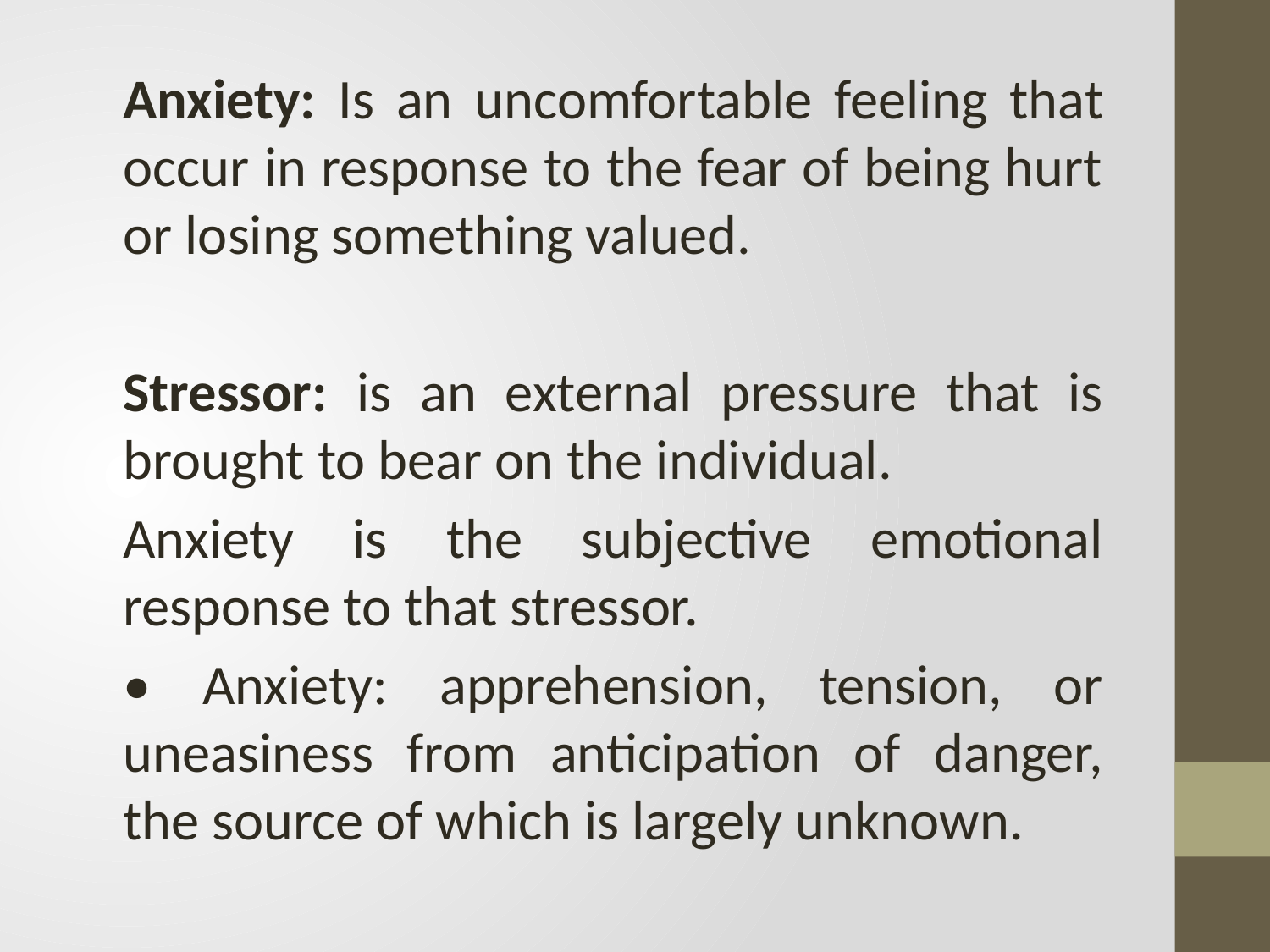

Anxiety: Is an uncomfortable feeling that occur in response to the fear of being hurt or losing something valued.

Stressor: is an external pressure that is brought to bear on the individual.
Anxiety is the subjective emotional response to that stressor.
• Anxiety: apprehension, tension, or uneasiness from anticipation of danger, the source of which is largely unknown.